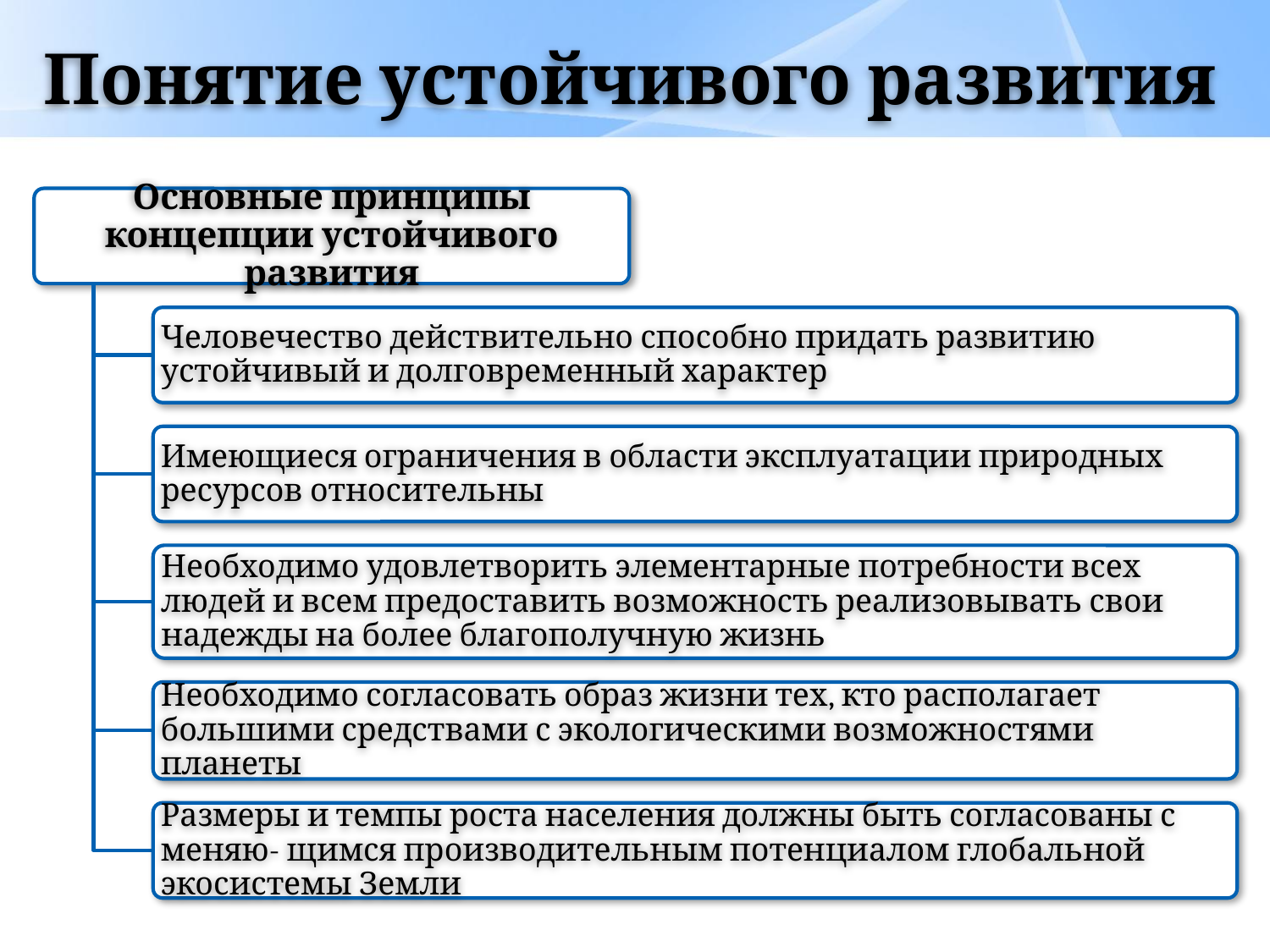

# Понятие устойчивого развития

Основные принципы концепции устойчивого развития

Человечество действительно способно придать развитию устойчивый и долговременный характер

Имеющиеся ограничения в области эксплуатации природных ресурсов относительны

Необходимо удовлетворить элементарные потребности всех людей и всем предоставить возможность реализовывать свои надежды на более благополучную жизнь

Необходимо согласовать образ жизни тех, кто располагает большими средствами с экологическими возможностями планеты

Размеры и темпы роста населения должны быть согласованы с меняю- щимся производительным потенциалом глобальной экосистемы Земли